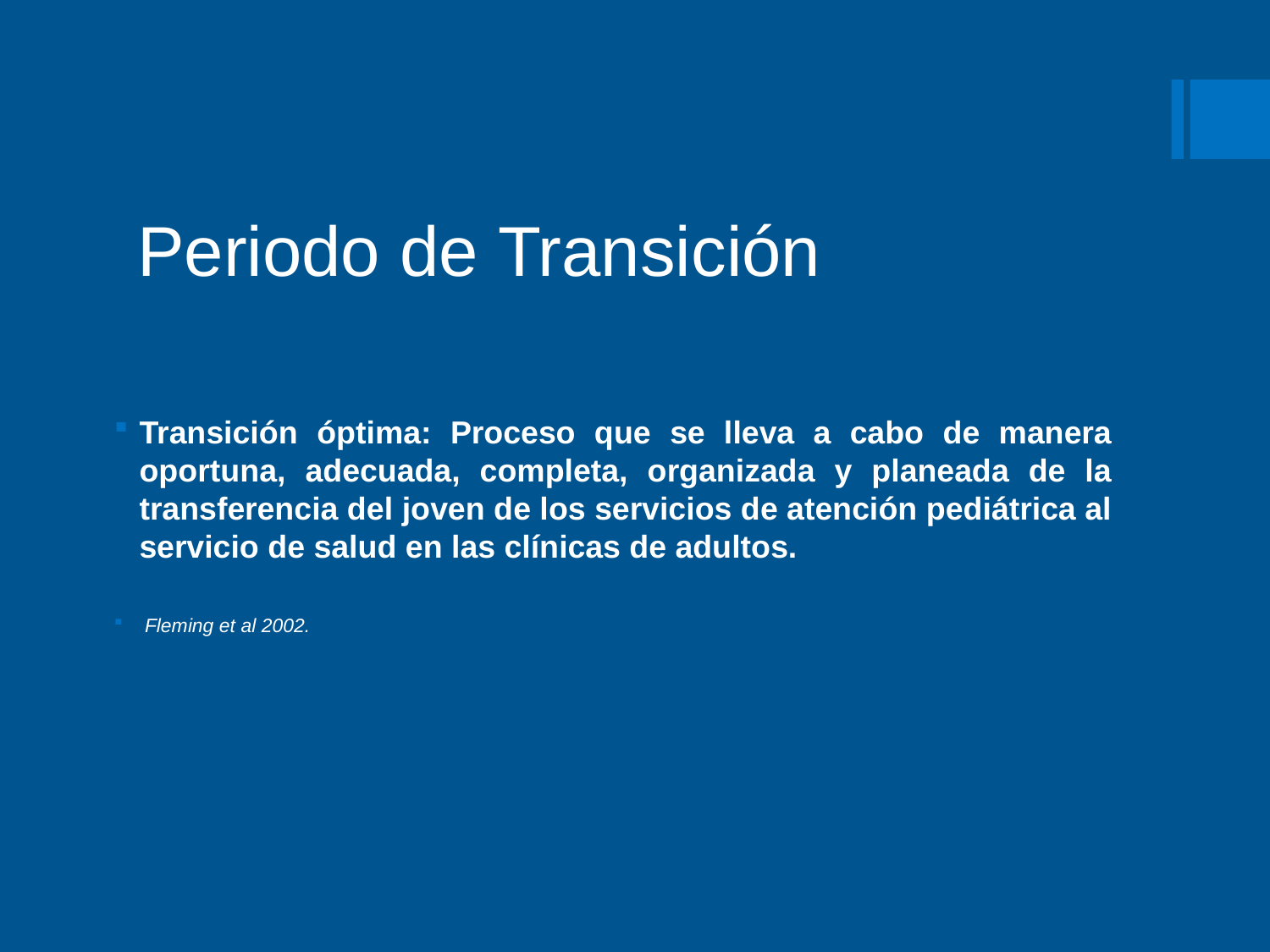

# Periodo de Transición
Transición óptima: Proceso que se lleva a cabo de manera oportuna, adecuada, completa, organizada y planeada de la transferencia del joven de los servicios de atención pediátrica al servicio de salud en las clínicas de adultos.

 Fleming et al 2002.